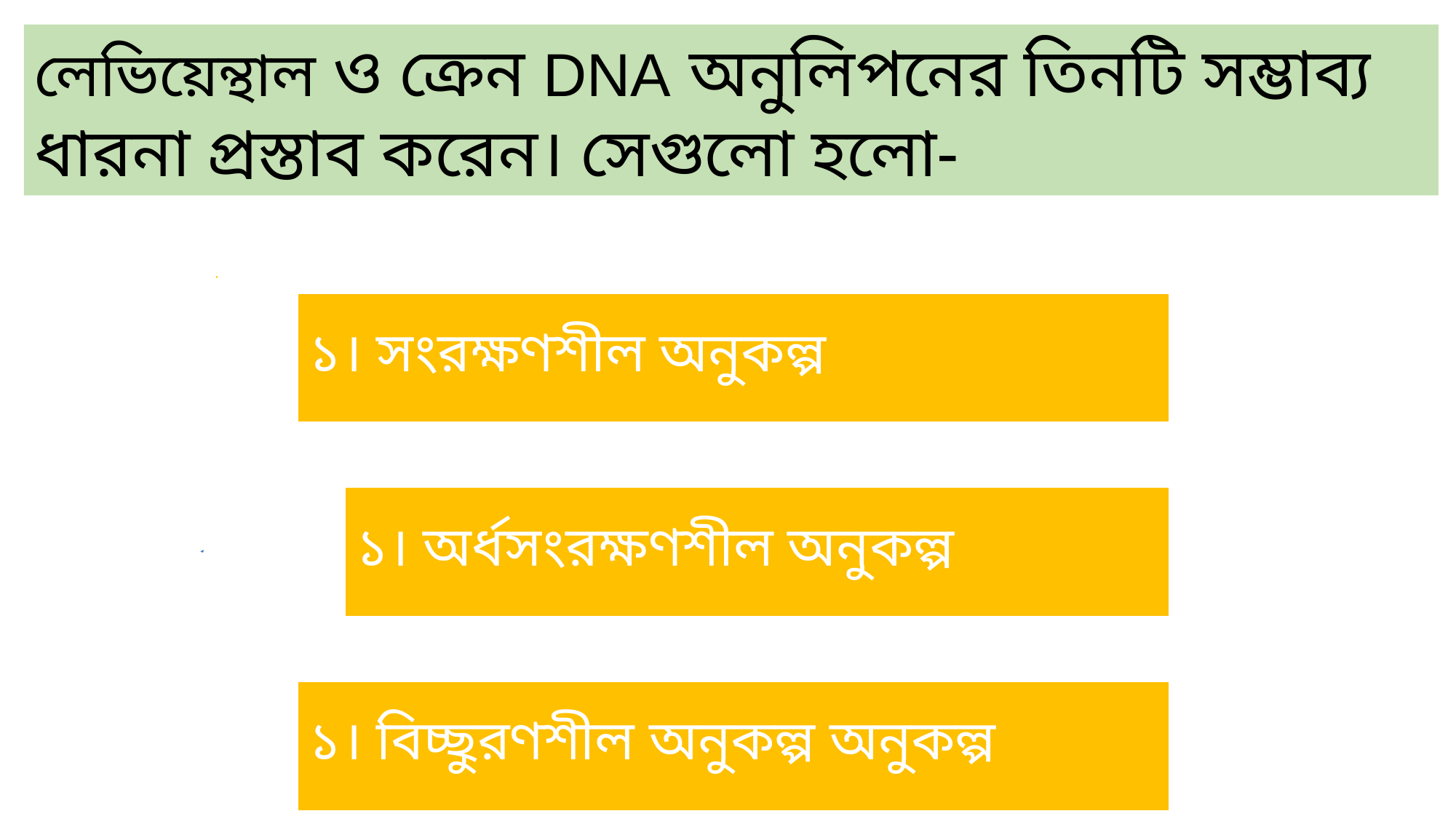

লেভিয়েন্থাল ও ক্রেন DNA অনুলিপনের তিনটি সম্ভাব্য ধারনা প্রস্তাব করেন। সেগুলো হলো-
১। সংরক্ষণশীল অনুকল্প
১। অর্ধসংরক্ষণশীল অনুকল্প
১। বিচ্ছুরণশীল অনুকল্প অনুকল্প